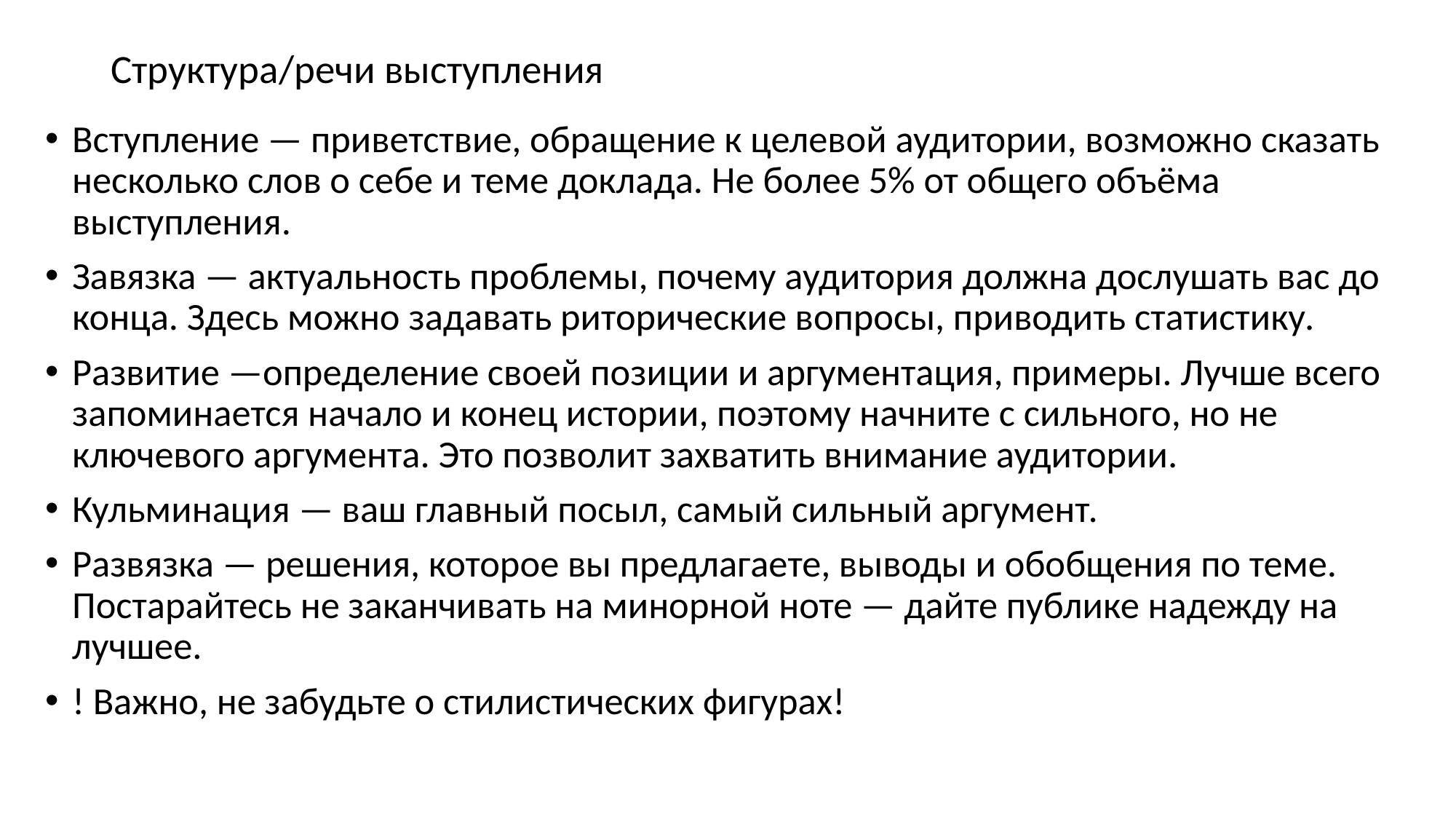

# Структура/речи выступления
Вступление — приветствие, обращение к целевой аудитории, возможно сказать несколько слов о себе и теме доклада. Не более 5% от общего объёма выступления.
Завязка — актуальность проблемы, почему аудитория должна дослушать вас до конца. Здесь можно задавать риторические вопросы, приводить статистику.
Развитие —определение своей позиции и аргументация, примеры. Лучше всего запоминается начало и конец истории, поэтому начните с сильного, но не ключевого аргумента. Это позволит захватить внимание аудитории.
Кульминация — ваш главный посыл, самый сильный аргумент.
Развязка — решения, которое вы предлагаете, выводы и обобщения по теме. Постарайтесь не заканчивать на минорной ноте — дайте публике надежду на лучшее.
! Важно, не забудьте о стилистических фигурах!